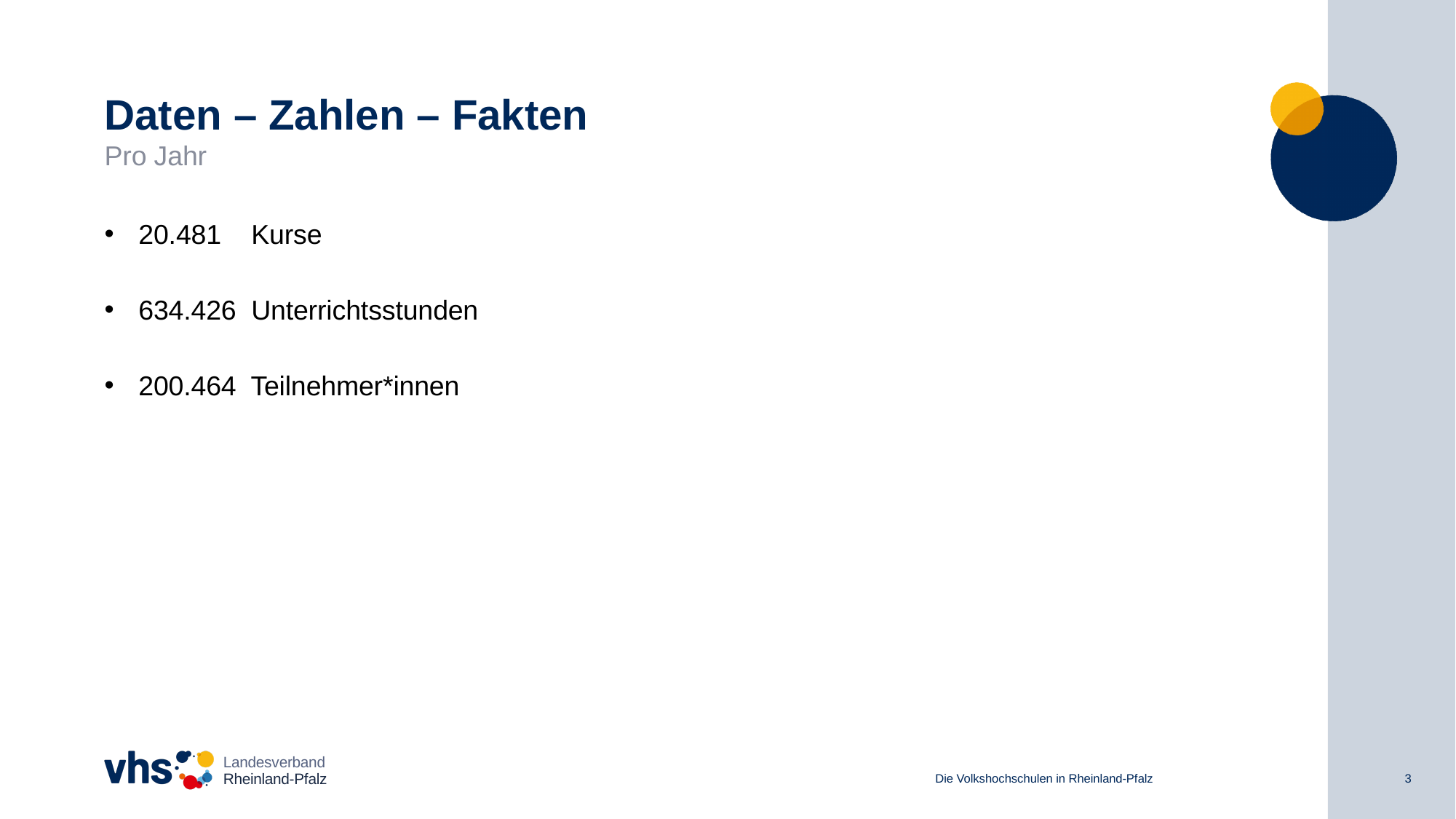

# Daten – Zahlen – Fakten Pro Jahr
20.481    Kurse

634.426  Unterrichtsstunden

200.464  Teilnehmer*innen

Landesverband  Rheinland-Pfalz
Die Volkshochschulen in Rheinland-Pfalz
3